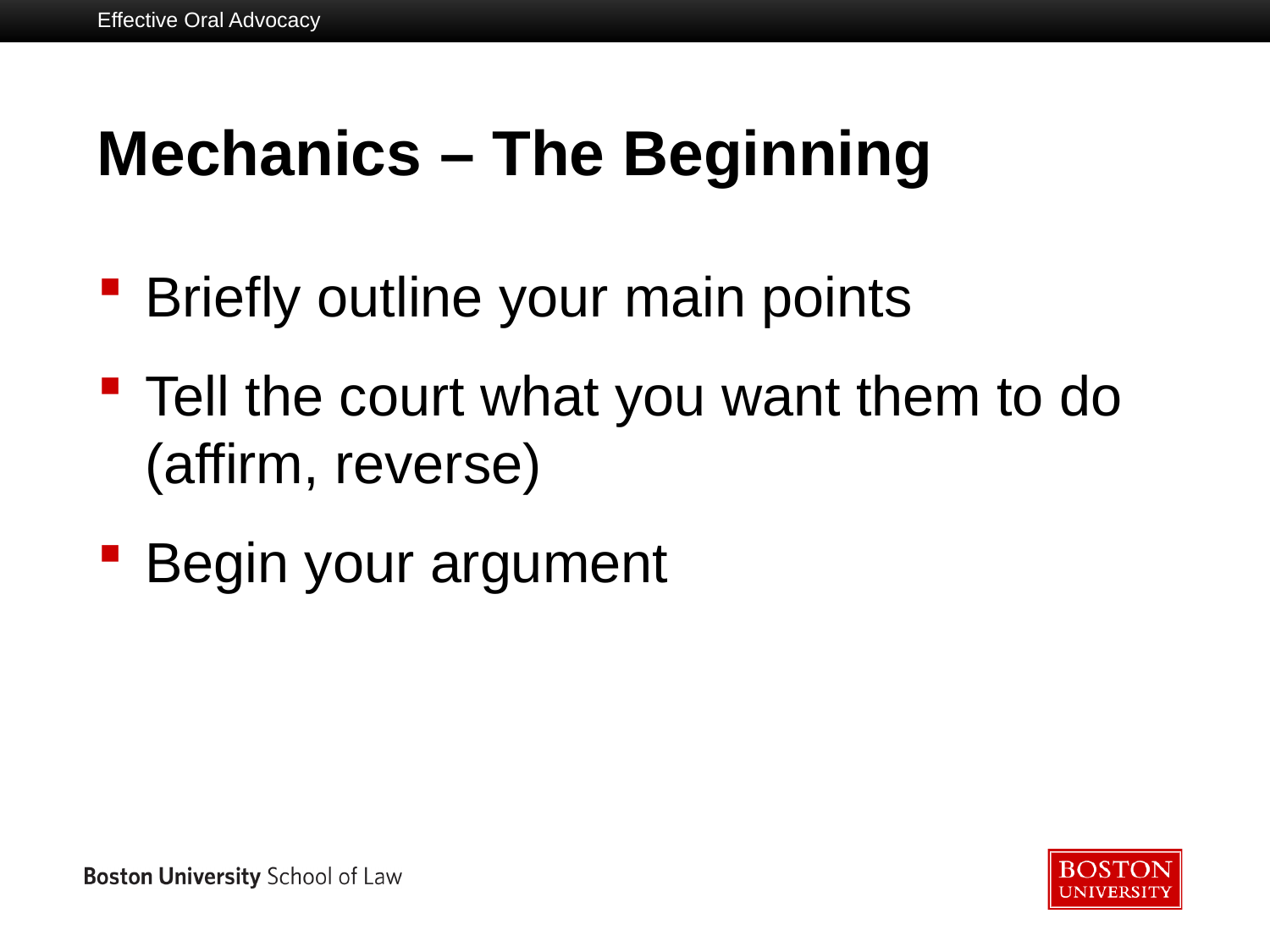

Effective Oral Advocacy

# Mechanics – The Beginning
Briefly outline your main points
Tell the court what you want them to do (affirm, reverse)
Begin your argument